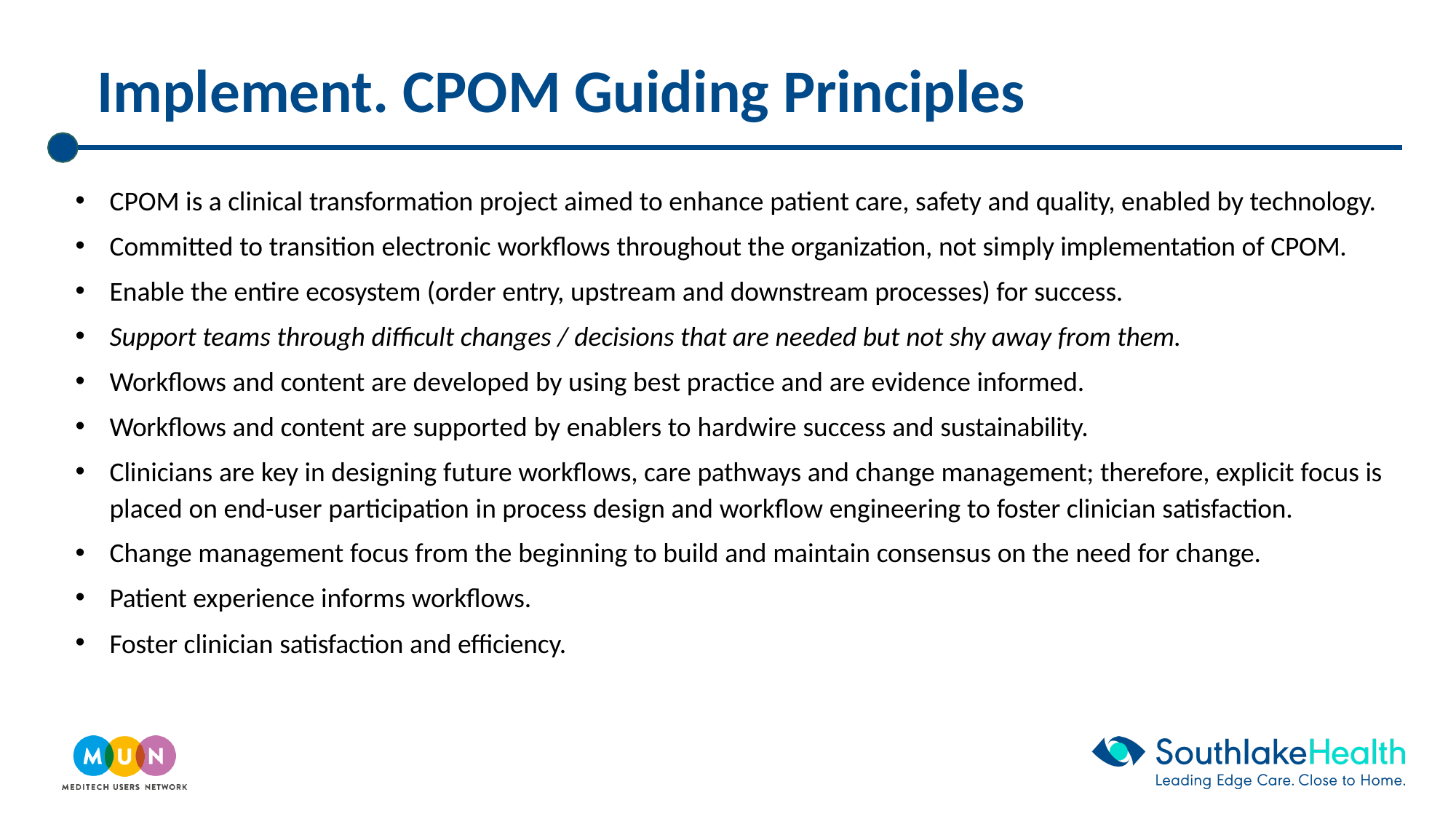

# Implement. CPOM Guiding Principles
CPOM is a clinical transformation project aimed to enhance patient care, safety and quality, enabled by technology.
Committed to transition electronic workflows throughout the organization, not simply implementation of CPOM.
Enable the entire ecosystem (order entry, upstream and downstream processes) for success.
Support teams through difficult changes / decisions that are needed but not shy away from them.
Workflows and content are developed by using best practice and are evidence informed.
Workflows and content are supported by enablers to hardwire success and sustainability.
Clinicians are key in designing future workflows, care pathways and change management; therefore, explicit focus is placed on end-user participation in process design and workflow engineering to foster clinician satisfaction.
Change management focus from the beginning to build and maintain consensus on the need for change.
Patient experience informs workflows.
Foster clinician satisfaction and efficiency.